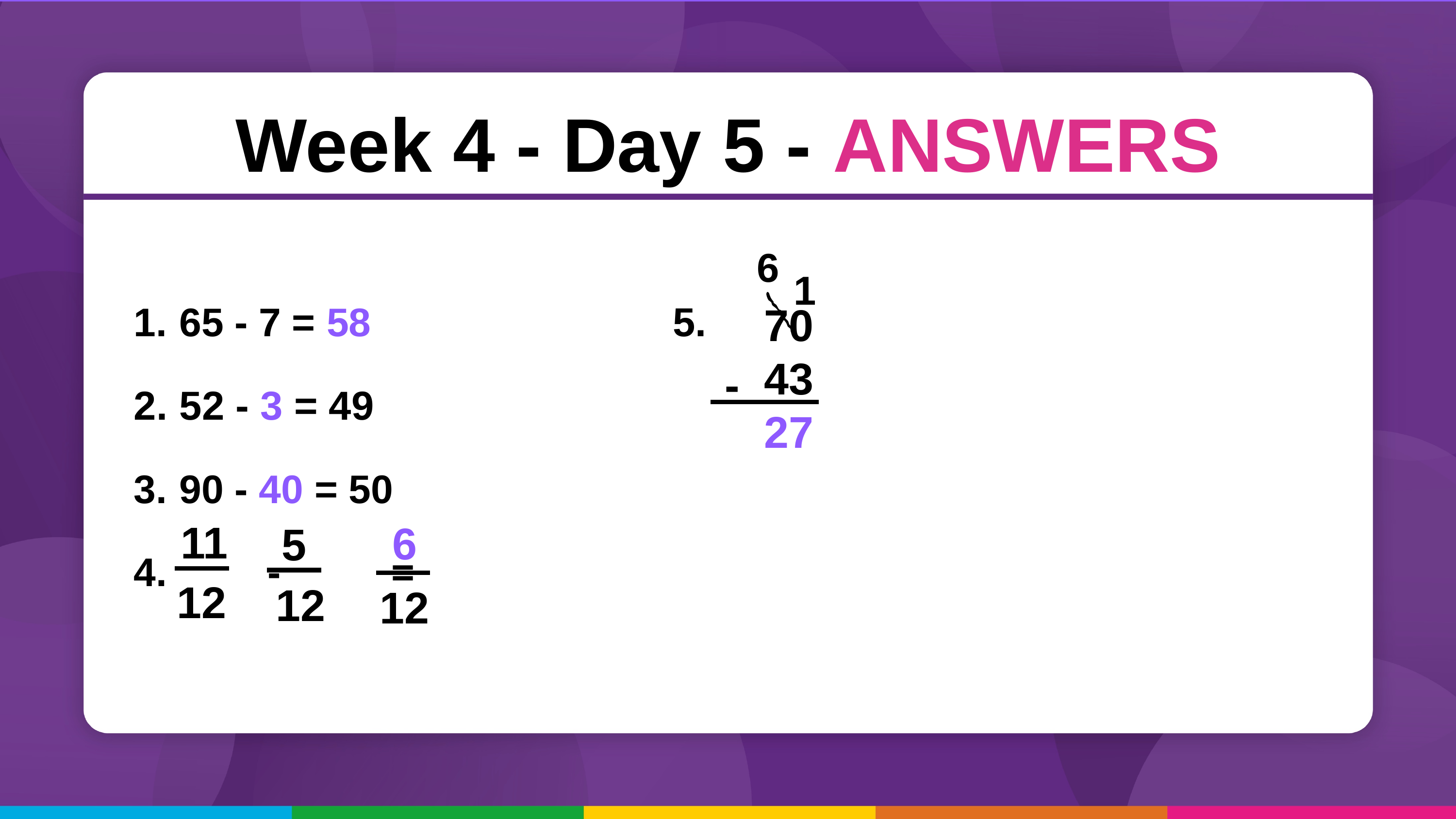

Week 4 - Day 5 - ANSWERS
6
1
 65 - 7 = 58
 52 - 3 = 49
 90 - 40 = 50
         -          =
5.

70
43
27
-
11
6
5

12
12
12